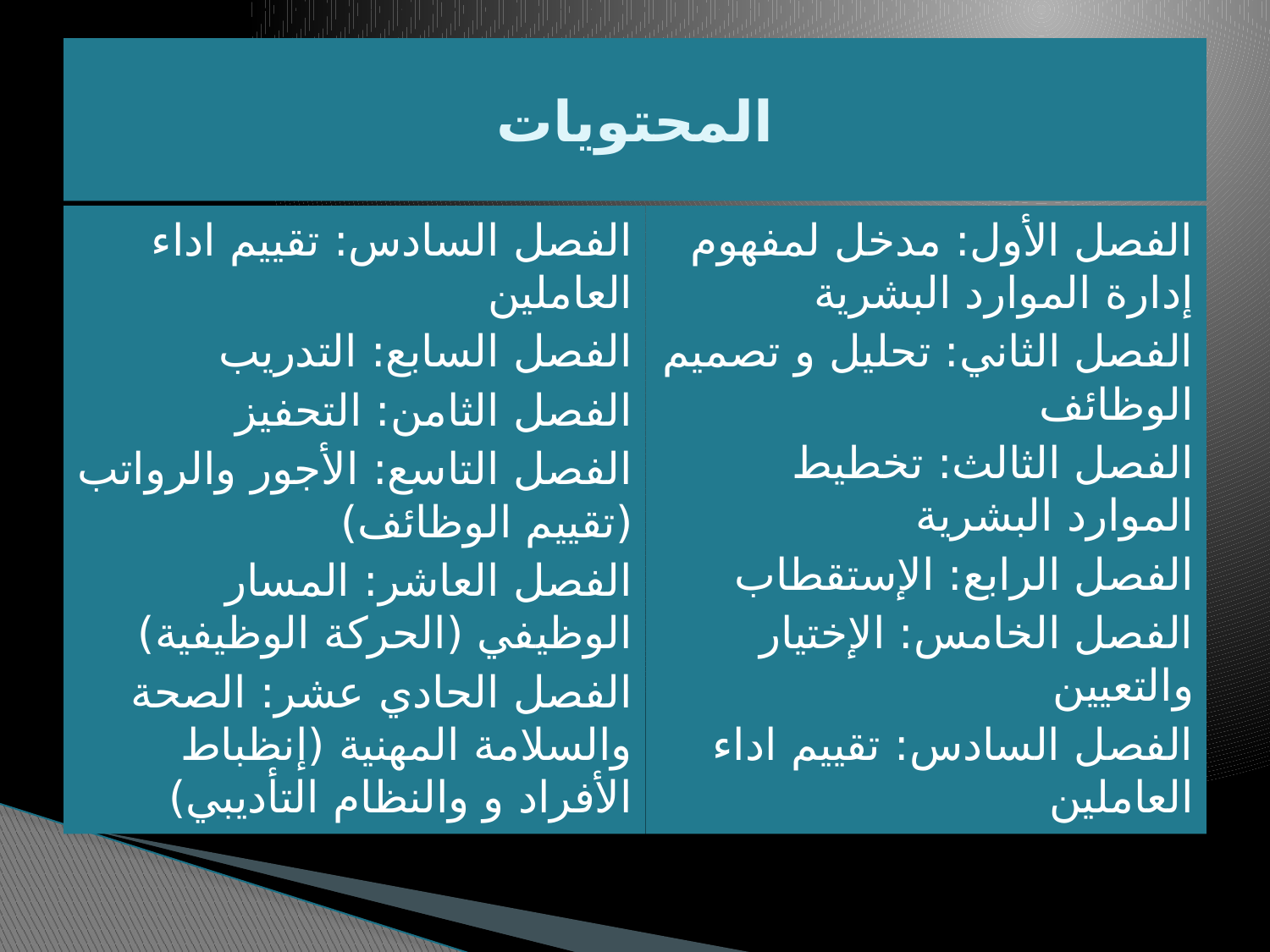

# المحتويات
الفصل السادس: تقييم اداء العاملين
الفصل السابع: التدريب
الفصل الثامن: التحفيز
الفصل التاسع: الأجور والرواتب (تقييم الوظائف)
الفصل العاشر: المسار الوظيفي (الحركة الوظيفية)
الفصل الحادي عشر: الصحة والسلامة المهنية (إنظباط الأفراد و والنظام التأديبي)
الفصل الأول: مدخل لمفهوم إدارة الموارد البشرية
الفصل الثاني: تحليل و تصميم الوظائف
الفصل الثالث: تخطيط الموارد البشرية
الفصل الرابع: الإستقطاب
الفصل الخامس: الإختيار والتعيين
الفصل السادس: تقييم اداء العاملين